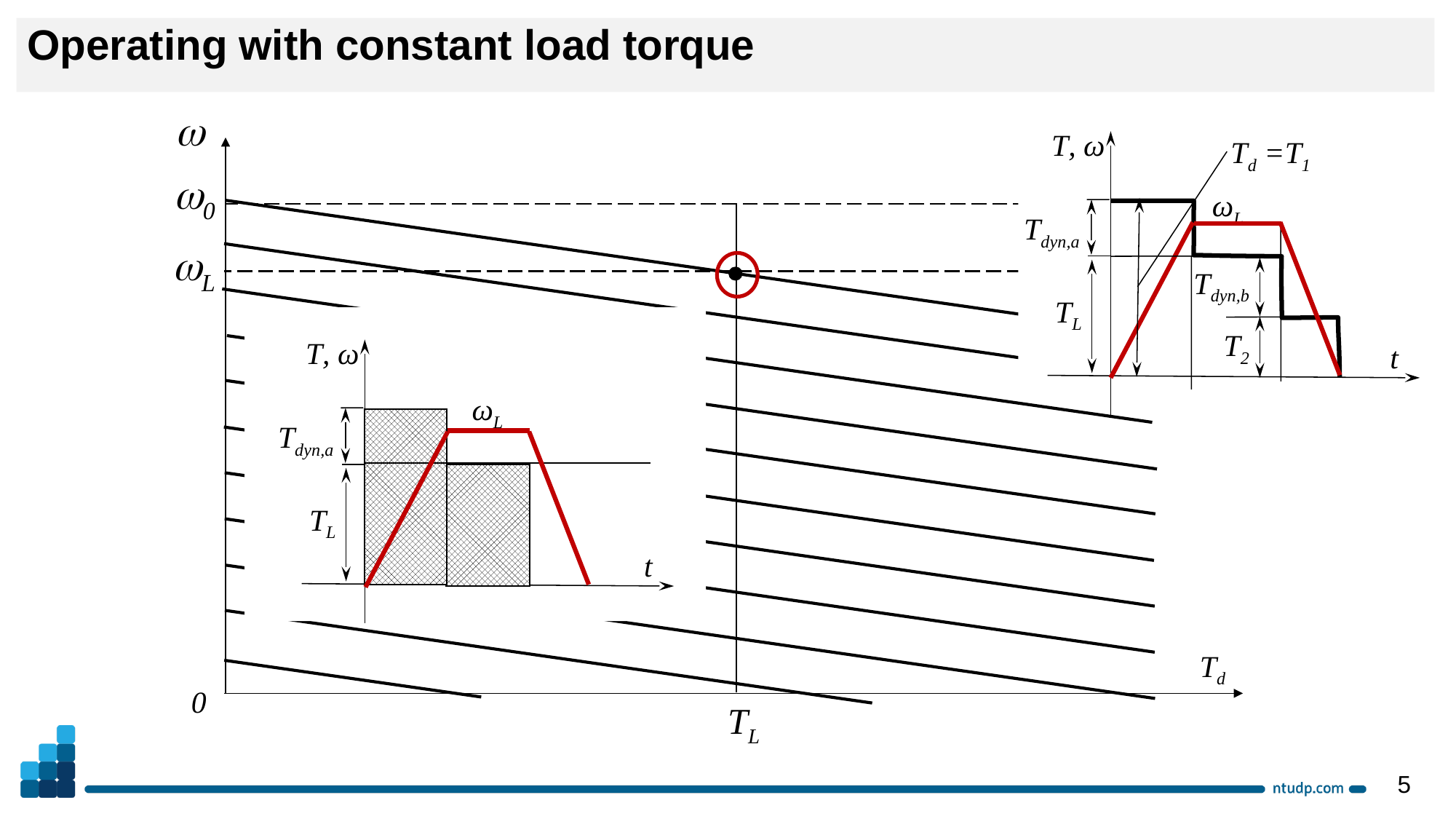

Operating with constant load torque

ω

T, ω
Td =T1
ωL

Tdyn,a
Tdyn,b
TL
T2
t
ω0
ωL

T, ω
ωL

Tdyn,a

TL
t
Td
0
TL